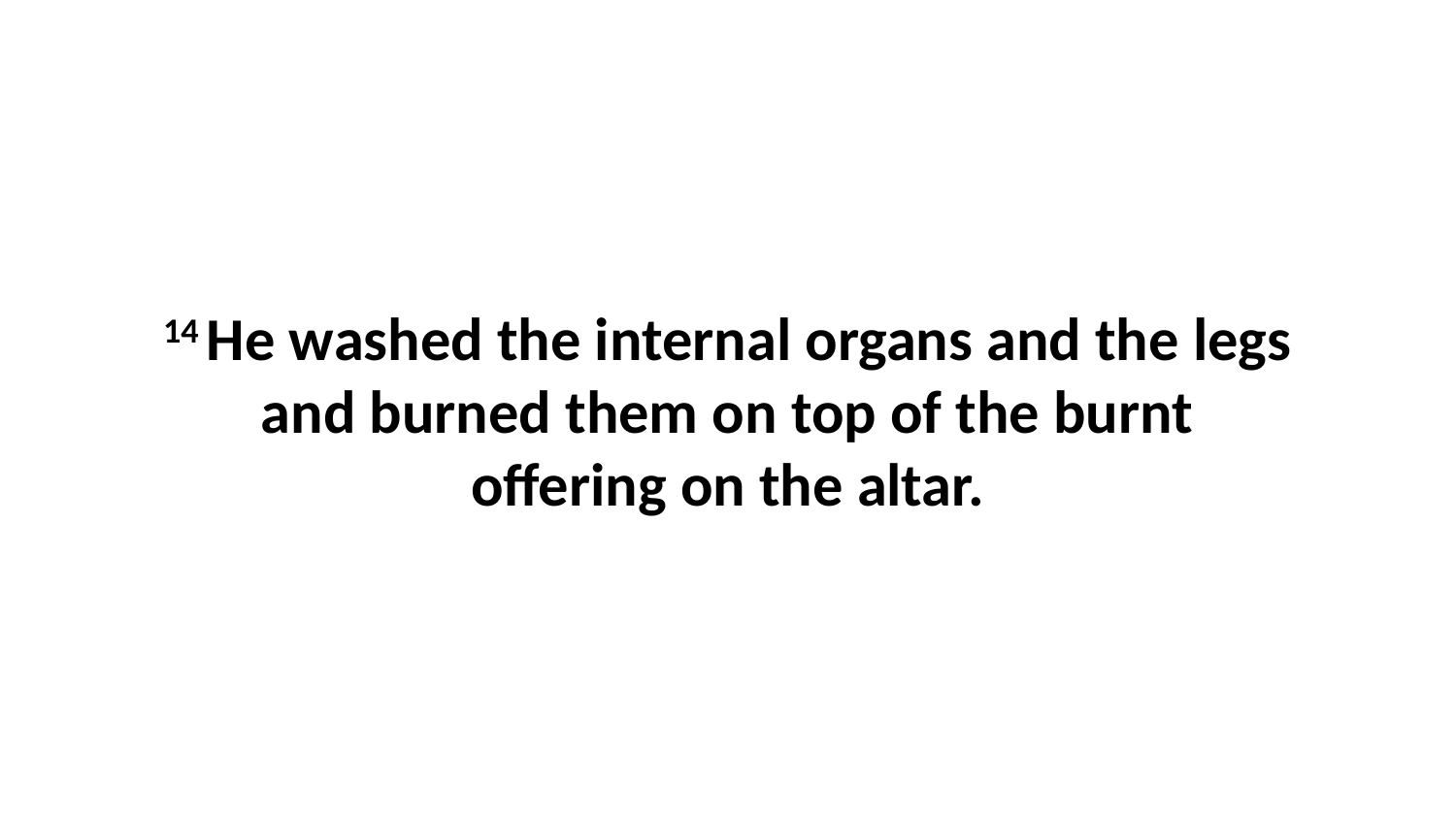

14 He washed the internal organs and the legs and burned them on top of the burnt offering on the altar.